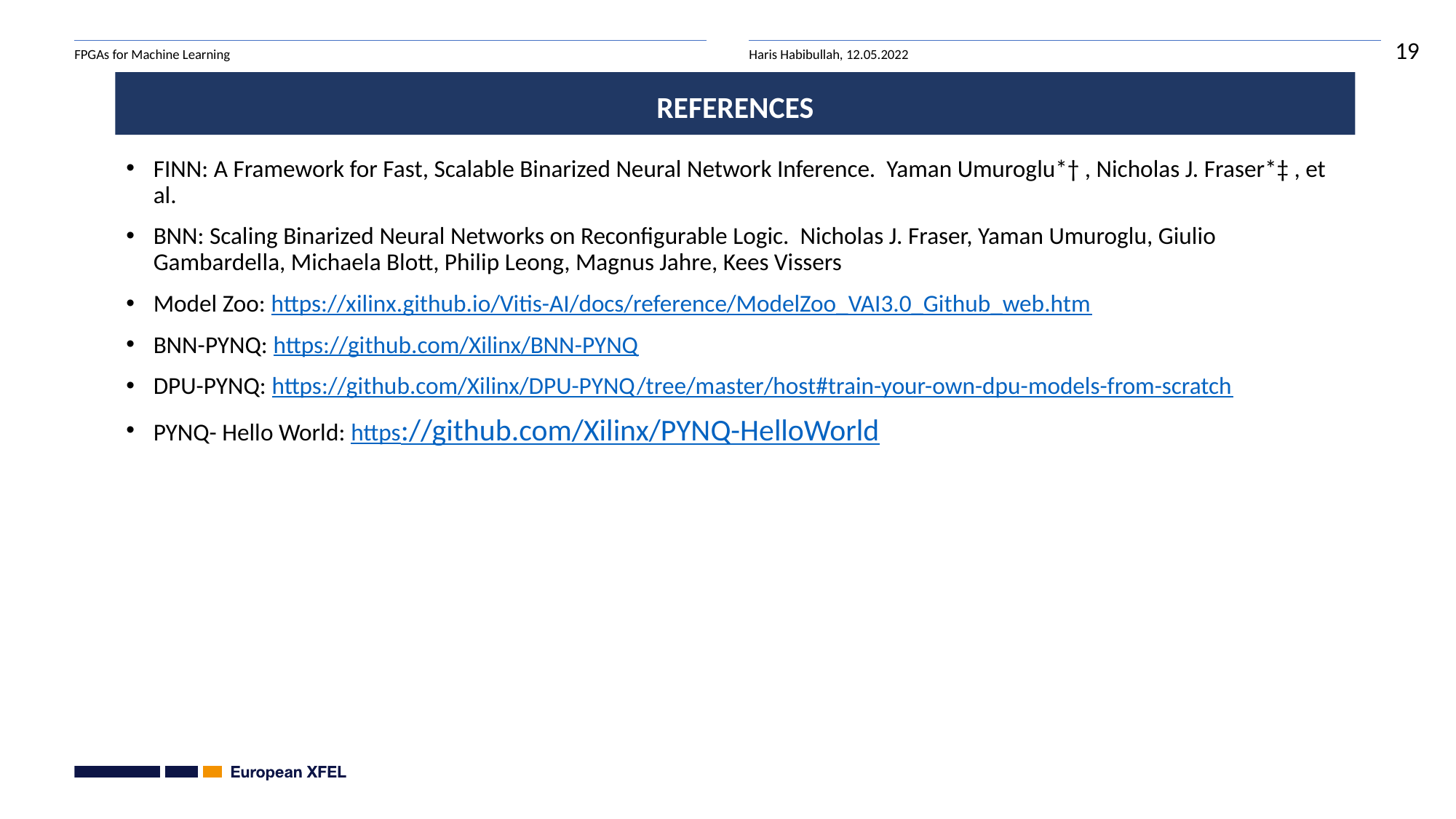

REFERENCES
FINN: A Framework for Fast, Scalable Binarized Neural Network Inference.  Yaman Umuroglu*† , Nicholas J. Fraser*‡ , et al.
BNN: Scaling Binarized Neural Networks on Reconfigurable Logic.  Nicholas J. Fraser, Yaman Umuroglu, Giulio Gambardella, Michaela Blott, Philip Leong, Magnus Jahre, Kees Vissers
Model Zoo: https://xilinx.github.io/Vitis-AI/docs/reference/ModelZoo_VAI3.0_Github_web.htm
BNN-PYNQ: https://github.com/Xilinx/BNN-PYNQ
DPU-PYNQ: https://github.com/Xilinx/DPU-PYNQ/tree/master/host#train-your-own-dpu-models-from-scratch
PYNQ- Hello World: https://github.com/Xilinx/PYNQ-HelloWorld